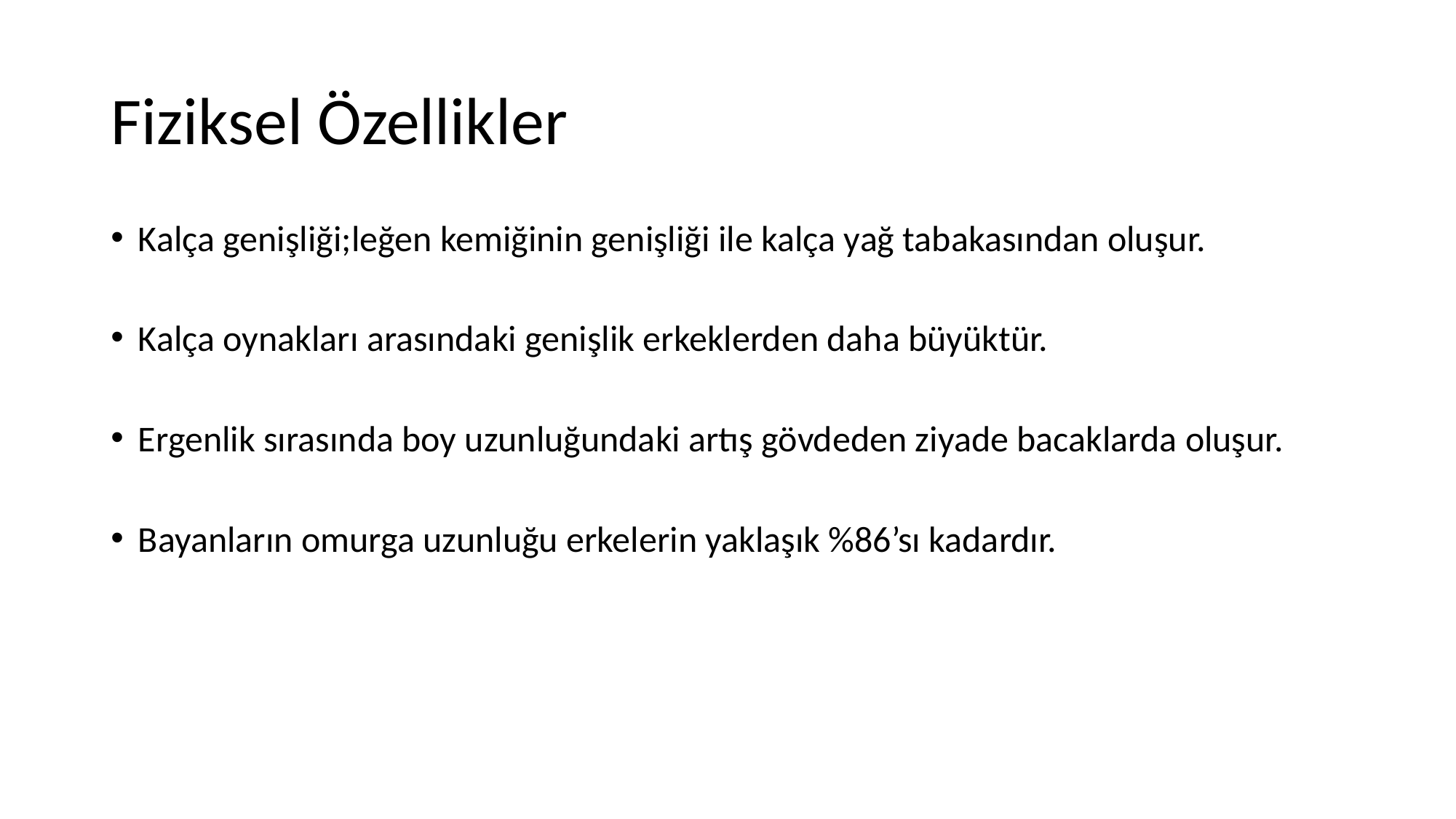

# Fiziksel Özellikler
Kalça genişliği;leğen kemiğinin genişliği ile kalça yağ tabakasından oluşur.

Kalça oynakları arasındaki genişlik erkeklerden daha büyüktür.

Ergenlik sırasında boy uzunluğundaki artış gövdeden ziyade bacaklarda oluşur.

Bayanların omurga uzunluğu erkelerin yaklaşık %86’sı kadardır.